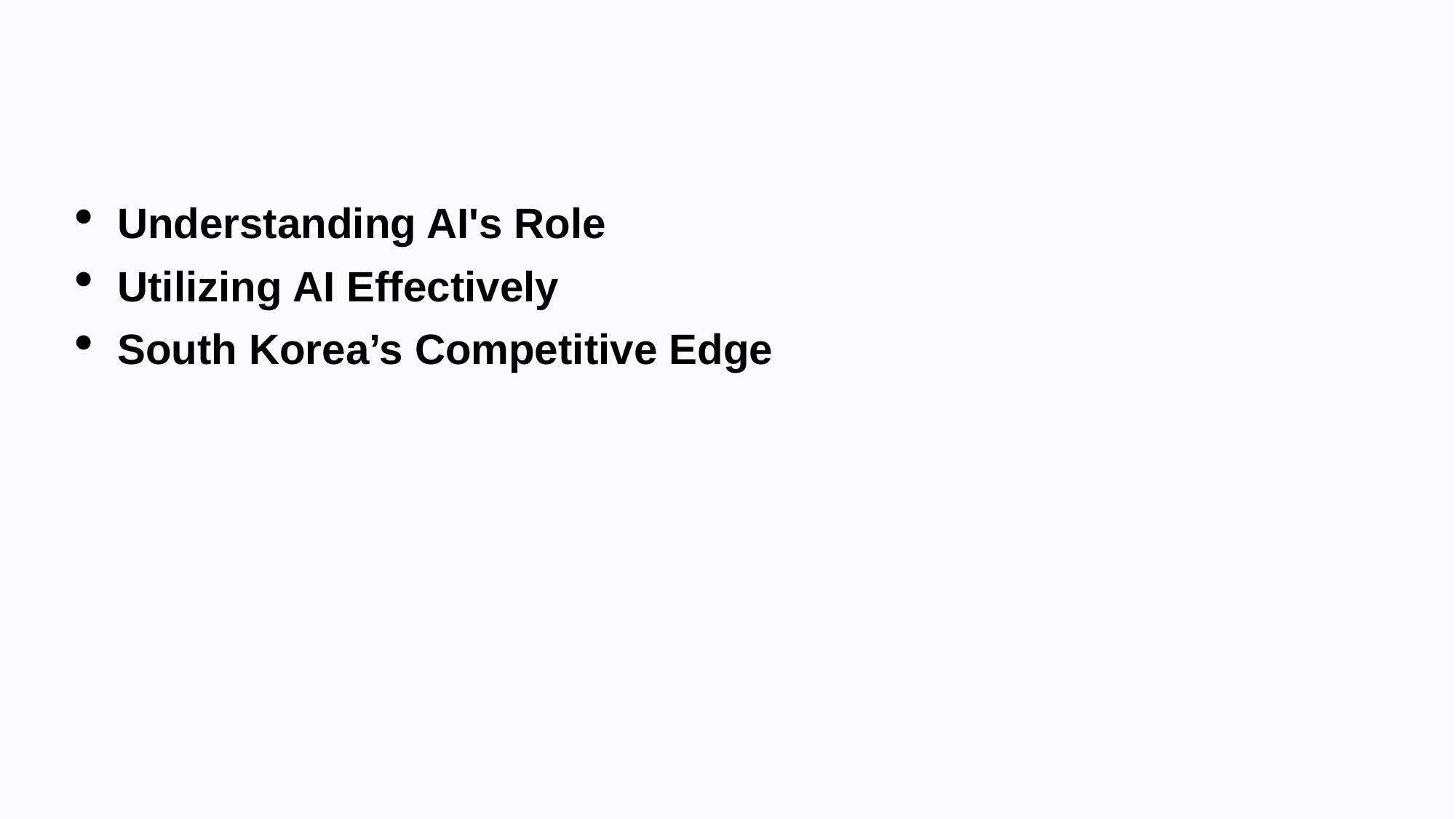

Understanding AI's Role
Utilizing AI Effectively
South Korea’s Competitive Edge